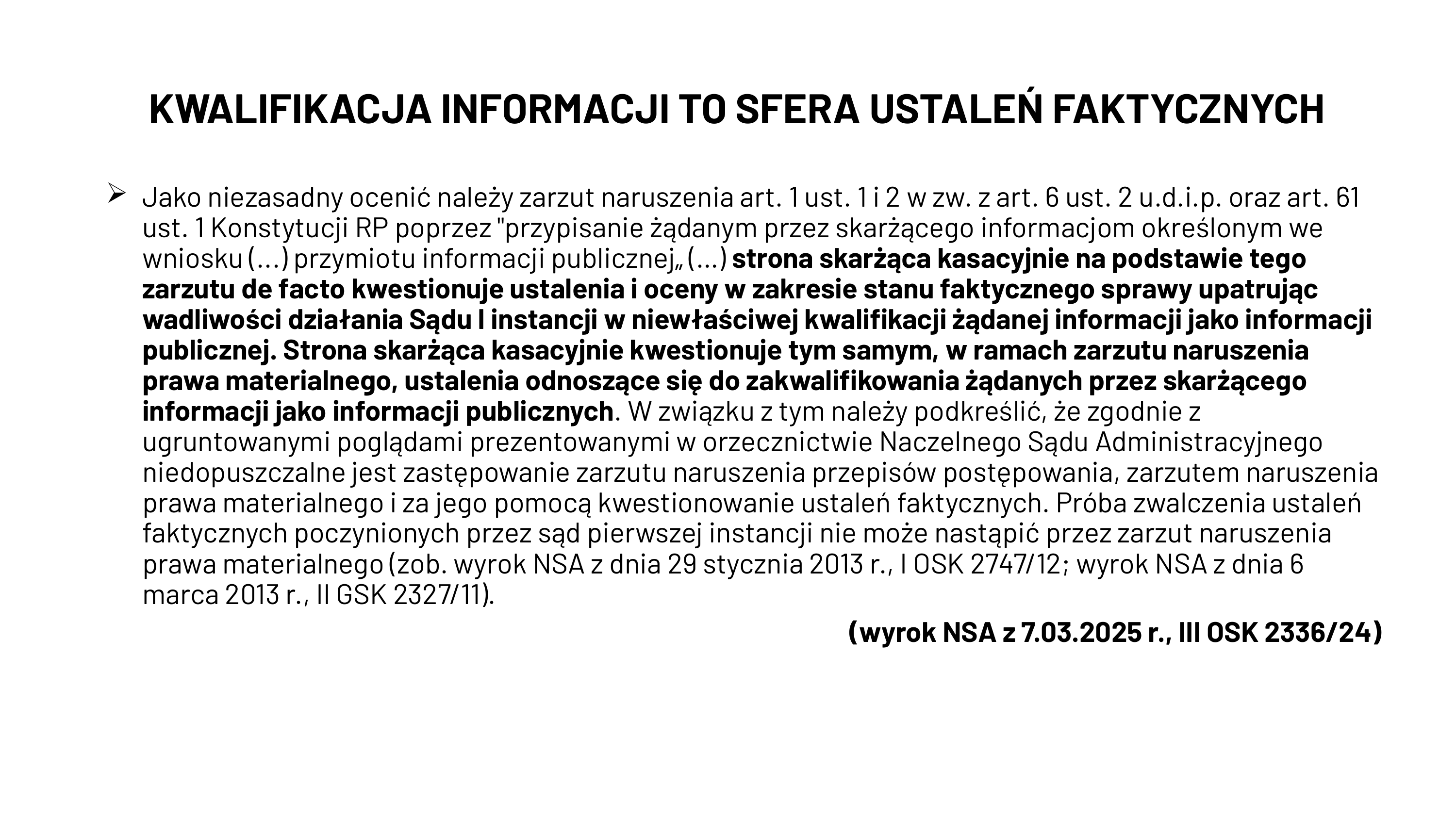

# KWALIFIKACJA INFORMACJI TO SFERA USTALEŃ FAKTYCZNYCH
Jako niezasadny ocenić należy zarzut naruszenia art. 1 ust. 1 i 2 w zw. z art. 6 ust. 2 u.d.i.p. oraz art. 61 ust. 1 Konstytucji RP poprzez "przypisanie żądanym przez skarżącego informacjom określonym we wniosku (...) przymiotu informacji publicznej„ (…) strona skarżąca kasacyjnie na podstawie tego zarzutu de facto kwestionuje ustalenia i oceny w zakresie stanu faktycznego sprawy upatrując wadliwości działania Sądu I instancji w niewłaściwej kwalifikacji żądanej informacji jako informacji publicznej. Strona skarżąca kasacyjnie kwestionuje tym samym, w ramach zarzutu naruszenia prawa materialnego, ustalenia odnoszące się do zakwalifikowania żądanych przez skarżącego informacji jako informacji publicznych. W związku z tym należy podkreślić, że zgodnie z ugruntowanymi poglądami prezentowanymi w orzecznictwie Naczelnego Sądu Administracyjnego niedopuszczalne jest zastępowanie zarzutu naruszenia przepisów postępowania, zarzutem naruszenia prawa materialnego i za jego pomocą kwestionowanie ustaleń faktycznych. Próba zwalczenia ustaleń faktycznych poczynionych przez sąd pierwszej instancji nie może nastąpić przez zarzut naruszenia prawa materialnego (zob. wyrok NSA z dnia 29 stycznia 2013 r., I OSK 2747/12; wyrok NSA z dnia 6 marca 2013 r., II GSK 2327/11).
(wyrok NSA z 7.03.2025 r., III OSK 2336/24)